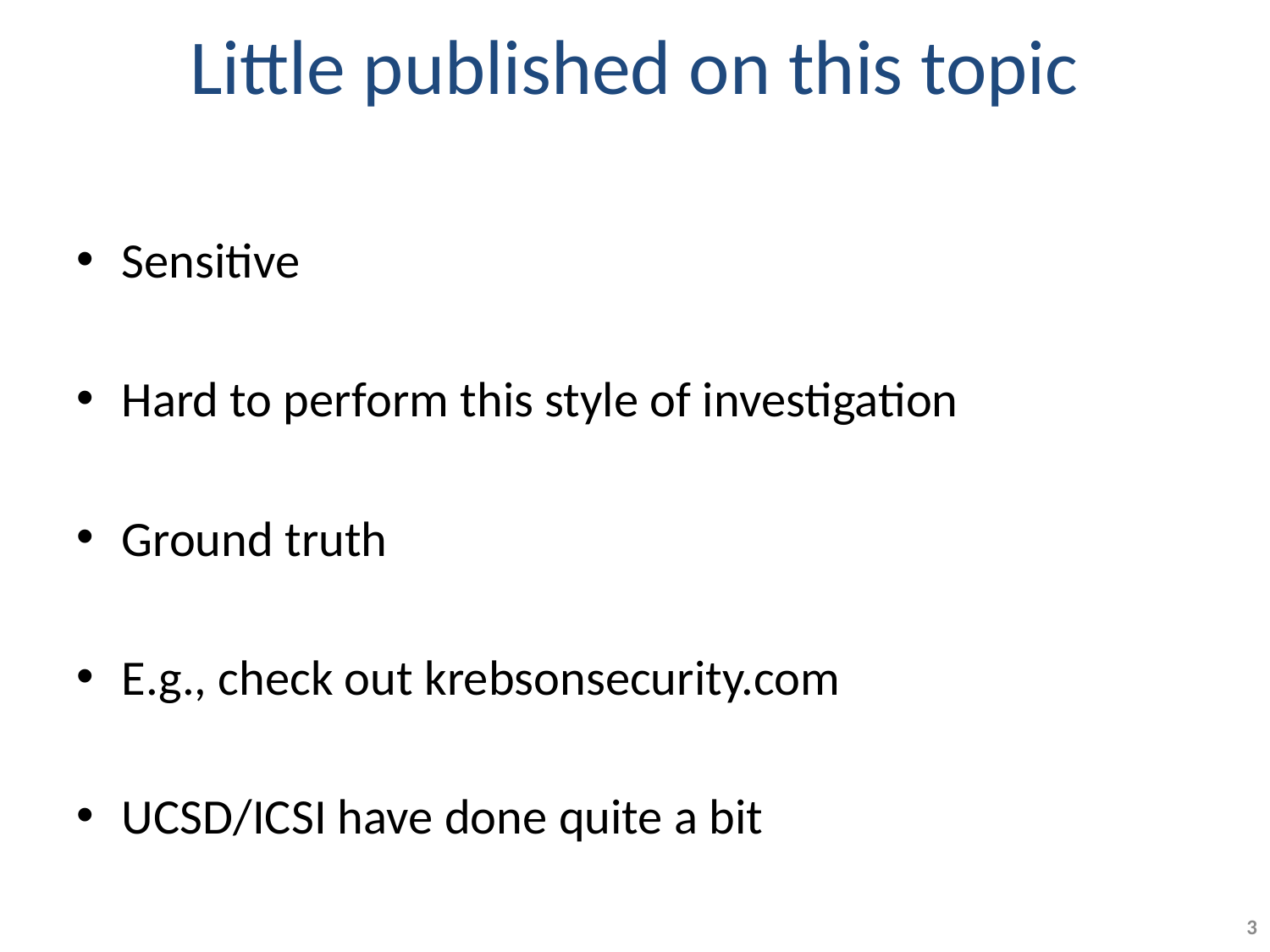

# Little published on this topic
Sensitive

Hard to perform this style of investigation

Ground truth

E.g., check out krebsonsecurity.com

UCSD/ICSI have done quite a bit
3